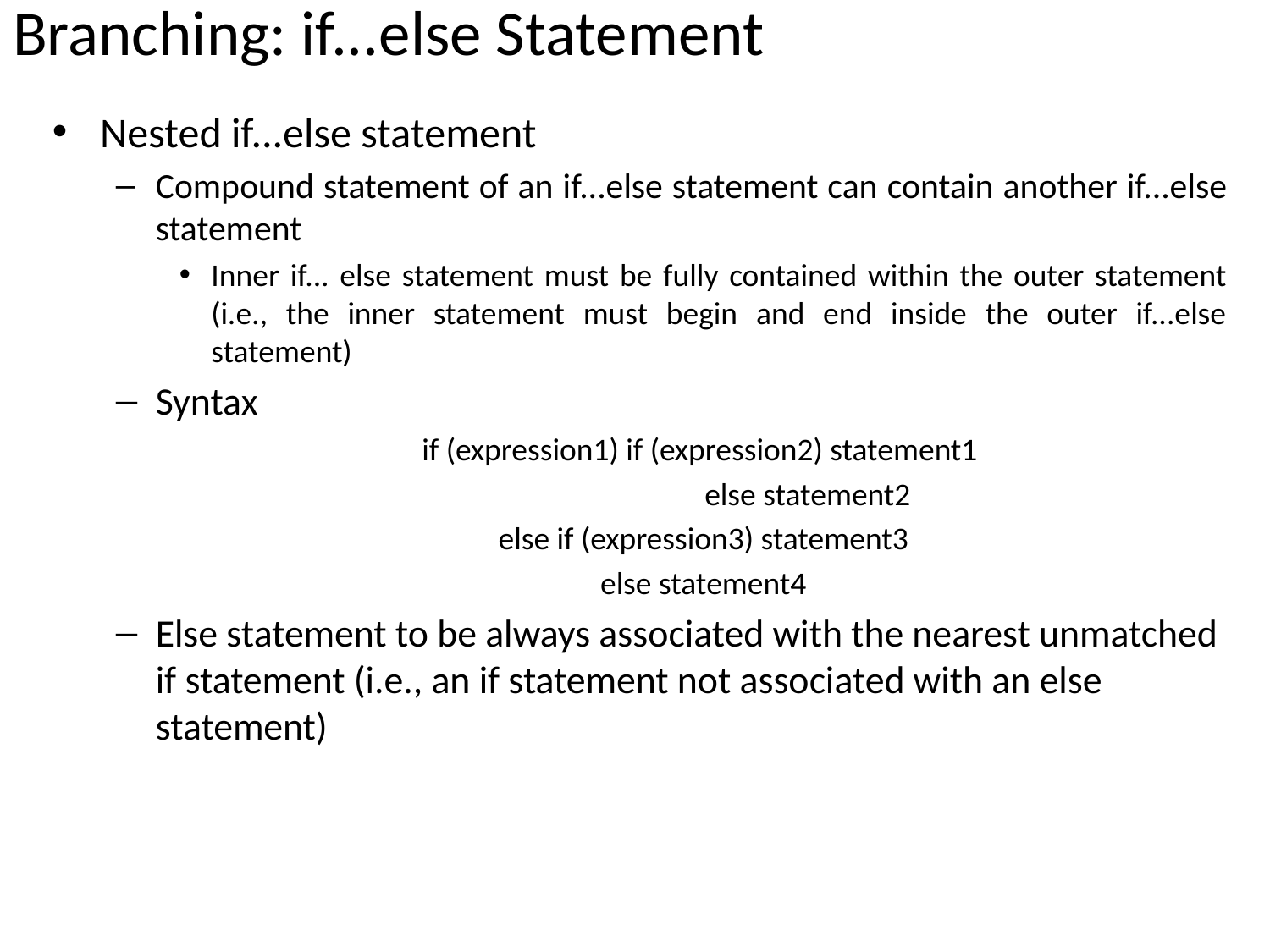

# Branching: if...else Statement
Nested if...else statement
Compound statement of an if...else statement can contain another if...else statement
Inner if... else statement must be fully contained within the outer statement (i.e., the inner statement must begin and end inside the outer if...else statement)
Syntax
if (expression1) if (expression2) statement1
                             else statement2
else if (expression3) statement3
else statement4
Else statement to be always associated with the nearest unmatched if statement (i.e., an if statement not associated with an else statement)